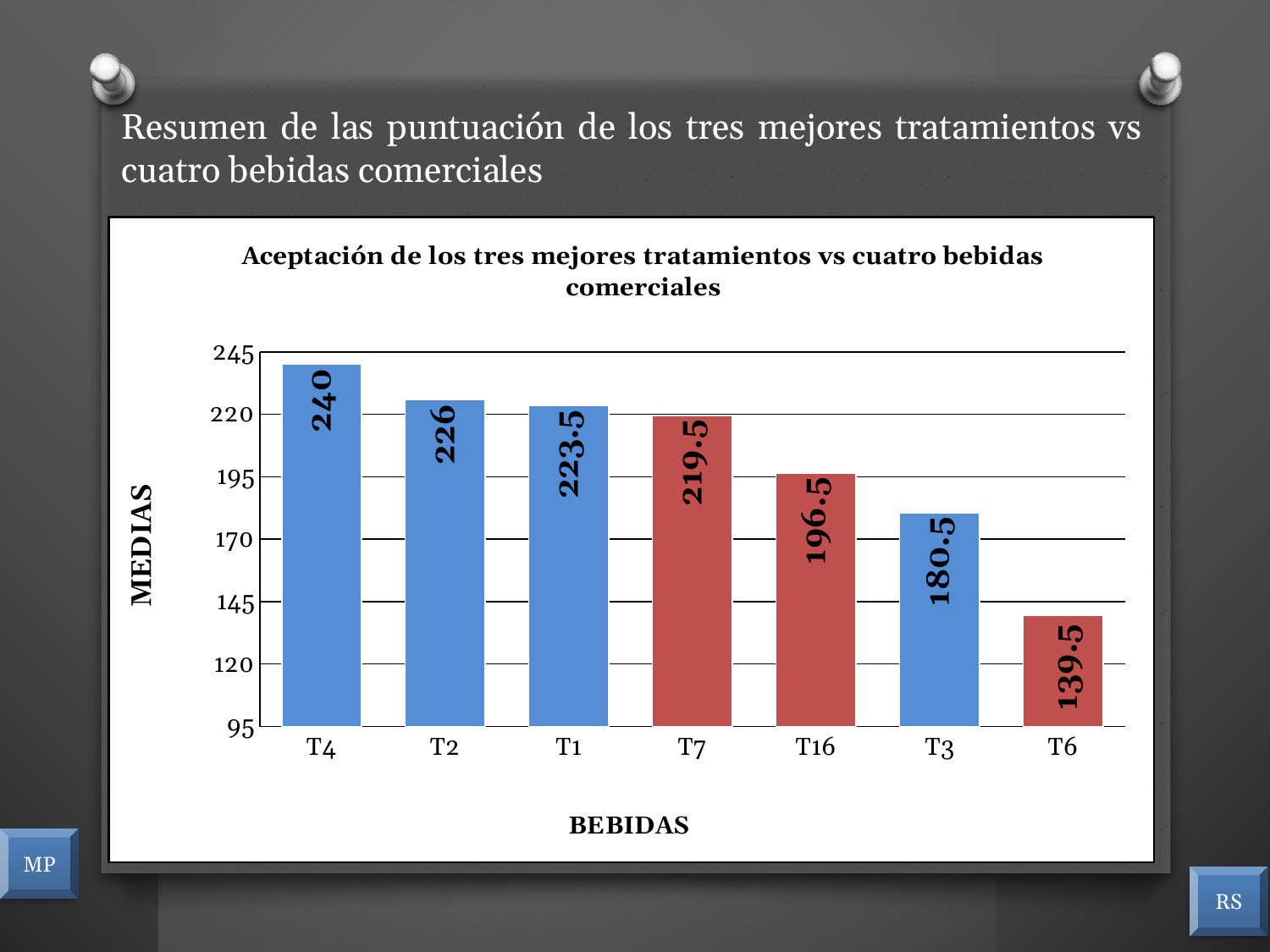

Resumen de las puntuación de los tres mejores tratamientos vs cuatro bebidas comerciales

### Chart: Aceptación de los tres mejores tratamientos vs cuatro bebidas comerciales

| Category |  |
|---|---|
| T4 | 240.0 |
| T2 | 226.0 |
| T1 | 223.5 |
| T7 | 219.5 |
| T16 | 196.5 |
| T3 | 180.5 |
| T6 | 139.5 |
MP
RS